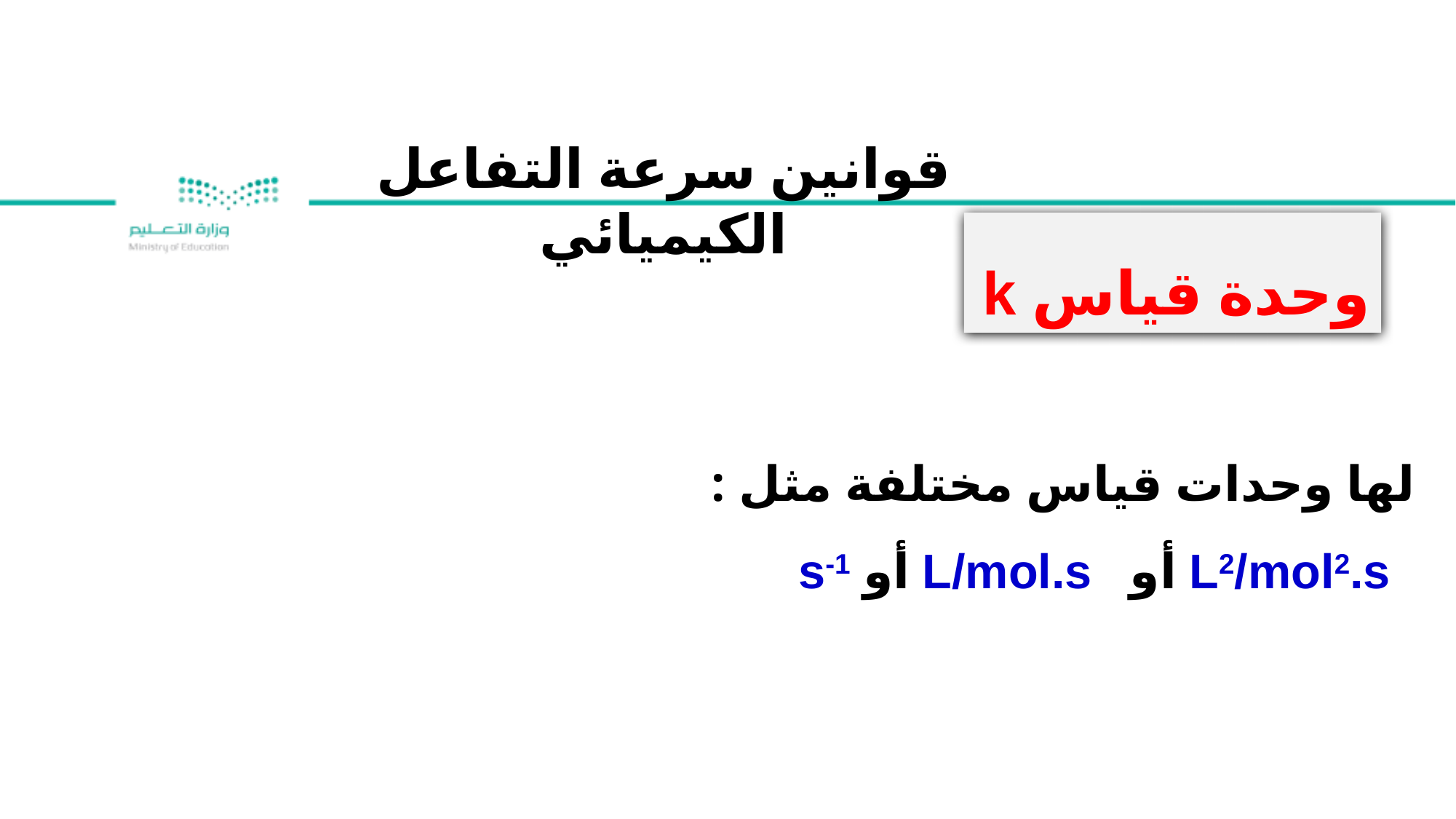

قوانين سرعة التفاعل الكيميائي
وحدة قياس k
لها وحدات قياس مختلفة مثل :
  L2/mol2.s أو   L/mol.s أو s-1